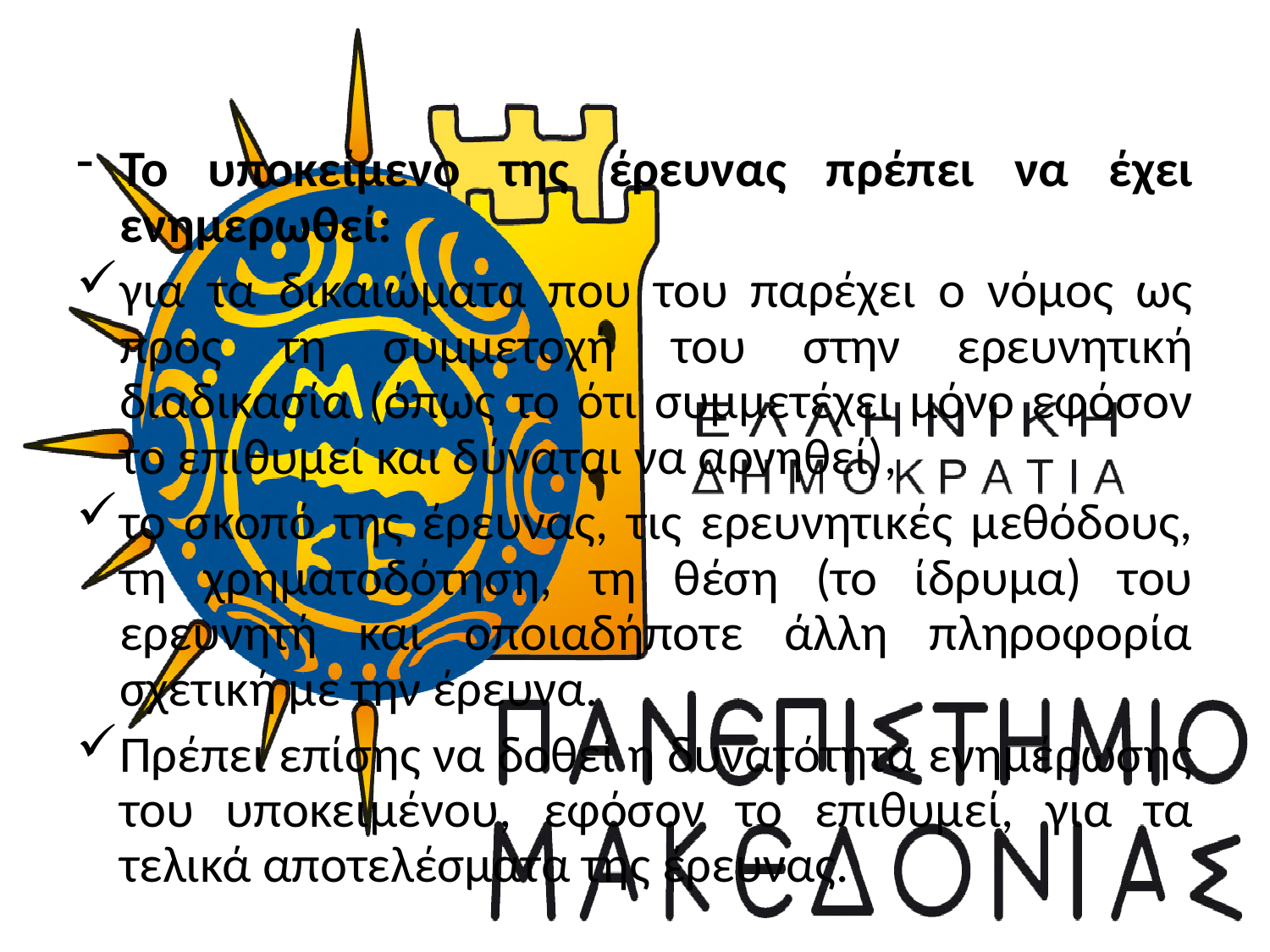

Το υποκείμενο της έρευνας πρέπει να έχει ενημερωθεί:
για τα δικαιώματα που του παρέχει ο νόμος ως προς τη συμμετοχή του στην ερευνητική διαδικασία (όπως το ότι συμμετέχει μόνο εφόσον το επιθυμεί και δύναται να αρνηθεί),
το σκοπό της έρευνας, τις ερευνητικές μεθόδους, τη χρηματοδότηση, τη θέση (το ίδρυμα) του ερευνητή και οποιαδήποτε άλλη πληροφορία σχετική με την έρευνα.
Πρέπει επίσης να δοθεί η δυνατότητα ενημέρωσης του υποκειμένου, εφόσον το επιθυμεί, για τα τελικά αποτελέσματα της έρευνας.